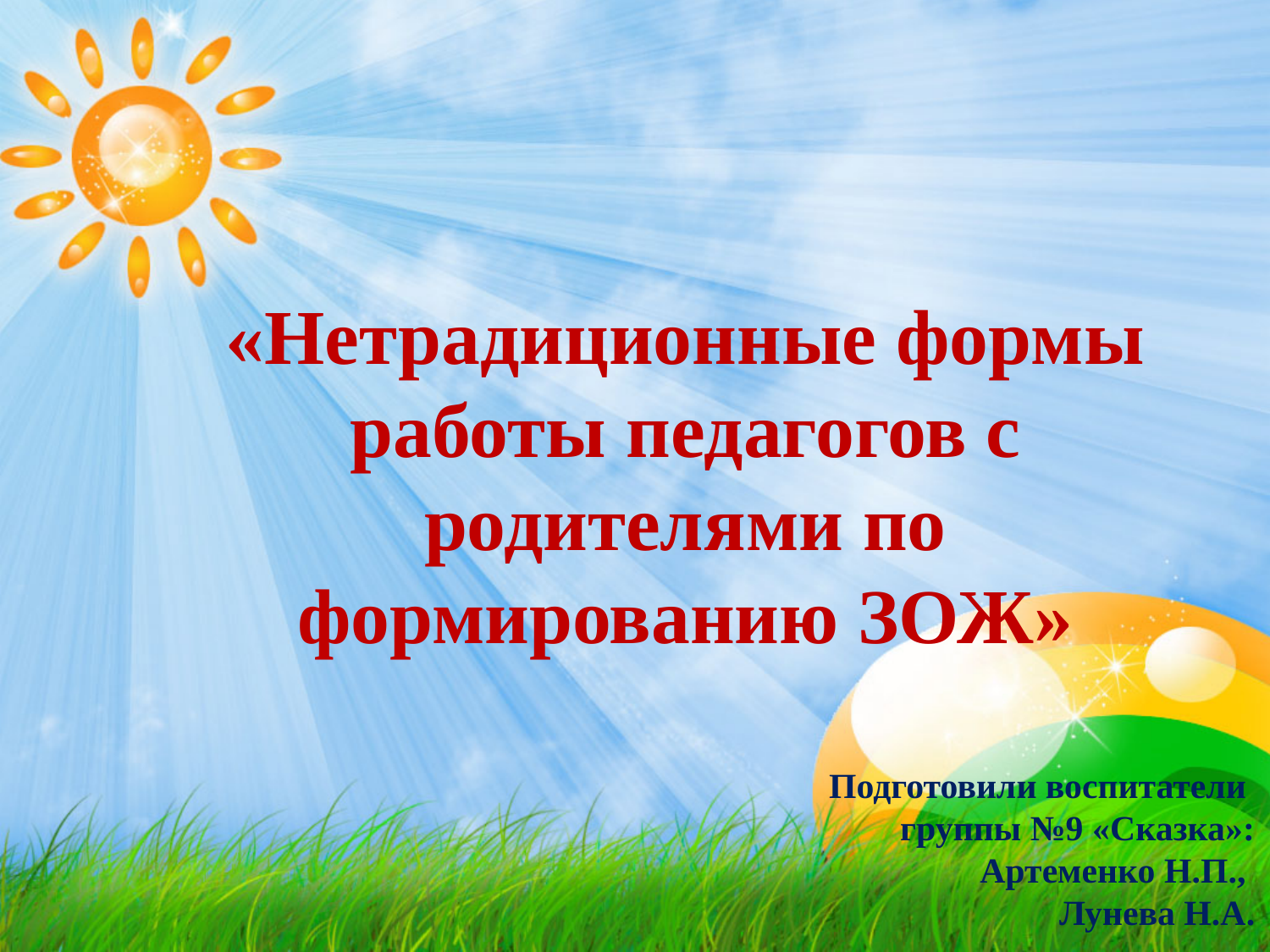

«Нетрадиционные формы работы педагогов с родителями по формированию ЗОЖ»

Подготовили воспитатели
группы №9 «Сказка»:
Артеменко Н.П.,
Лунева Н.А.